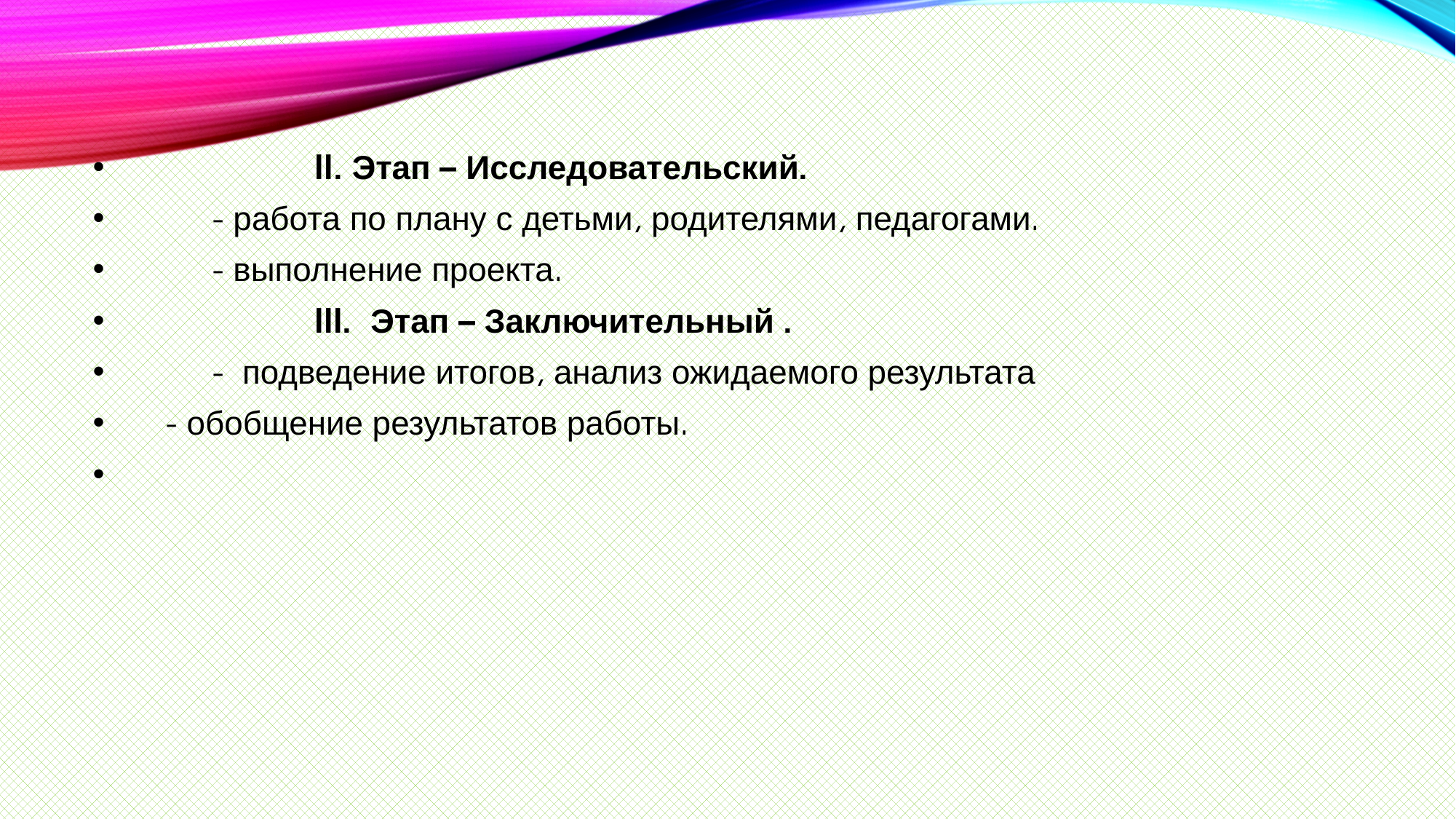

II. Этап – Исследовательский.
          - работа по плану с детьми, родителями, педагогами.
          - выполнение проекта.
                     III.  Этап – Заключительный .
          -  подведение итогов, анализ ожидаемого результата
     - обобщение результатов работы.